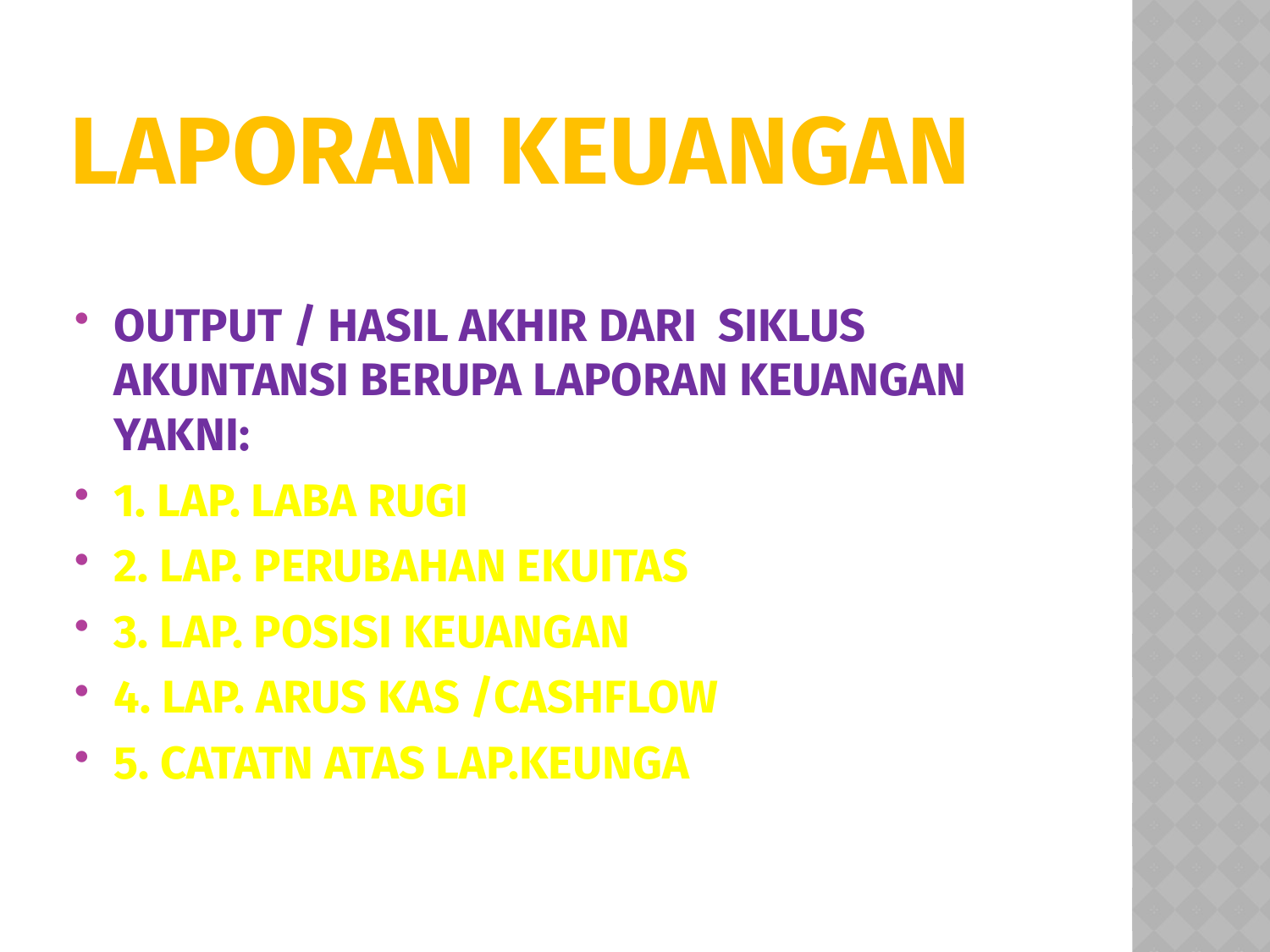

# LAPORAN KEUANGAN

OUTPUT / HASIL AKHIR DARI  SIKLUS  AKUNTANSI BERUPA LAPORAN KEUANGAN  YAKNI:
1. LAP. LABA RUGI
2. LAP. PERUBAHAN EKUITAS
3. LAP. POSISI KEUANGAN
4. LAP. ARUS KAS /CASHFLOW
5. CATATN ATAS LAP.KEUNGA